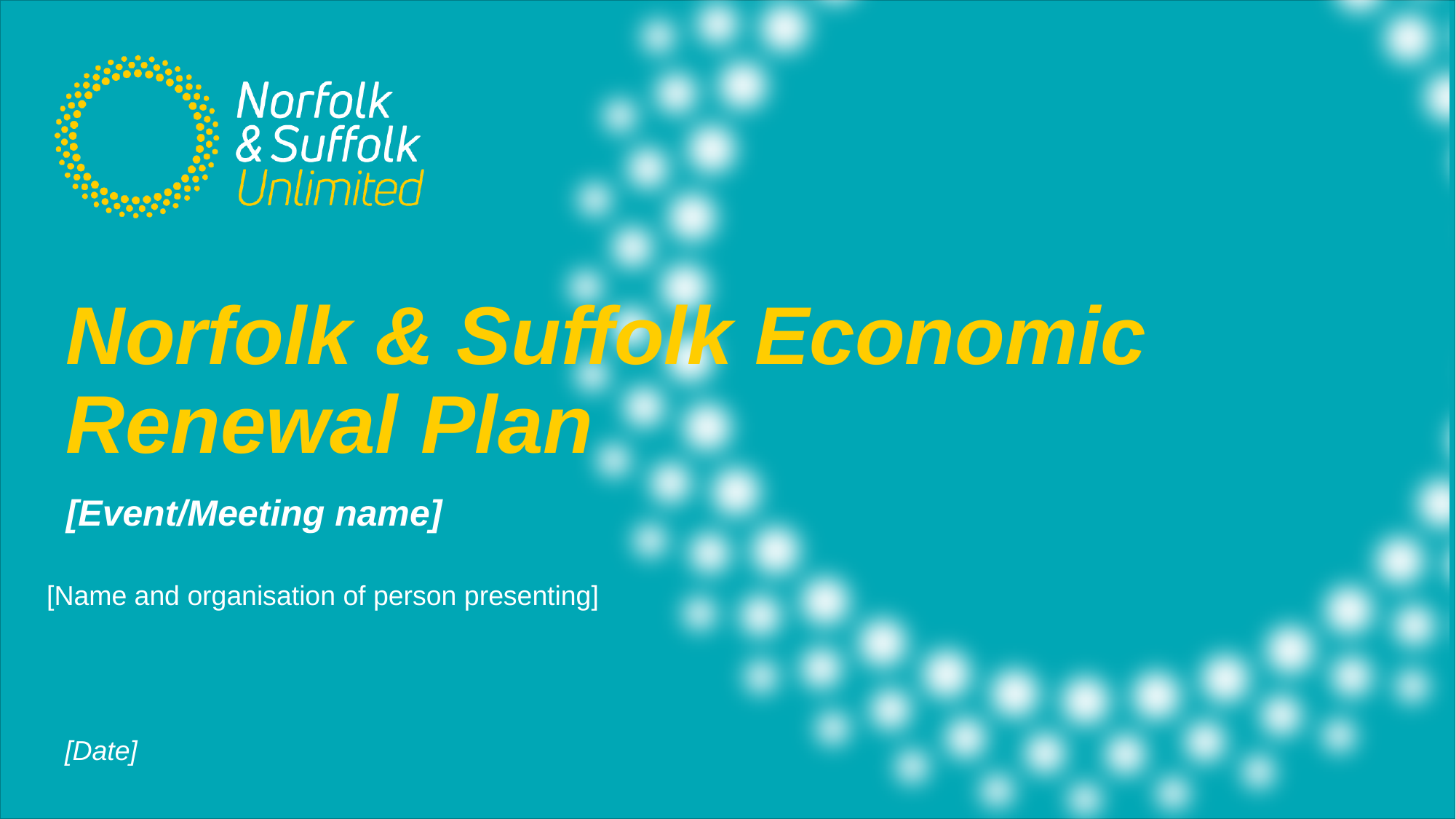

Norfolk & Suffolk Economic Renewal Plan
[Event/Meeting name]

[Name and organisation of person presenting]
[Date]